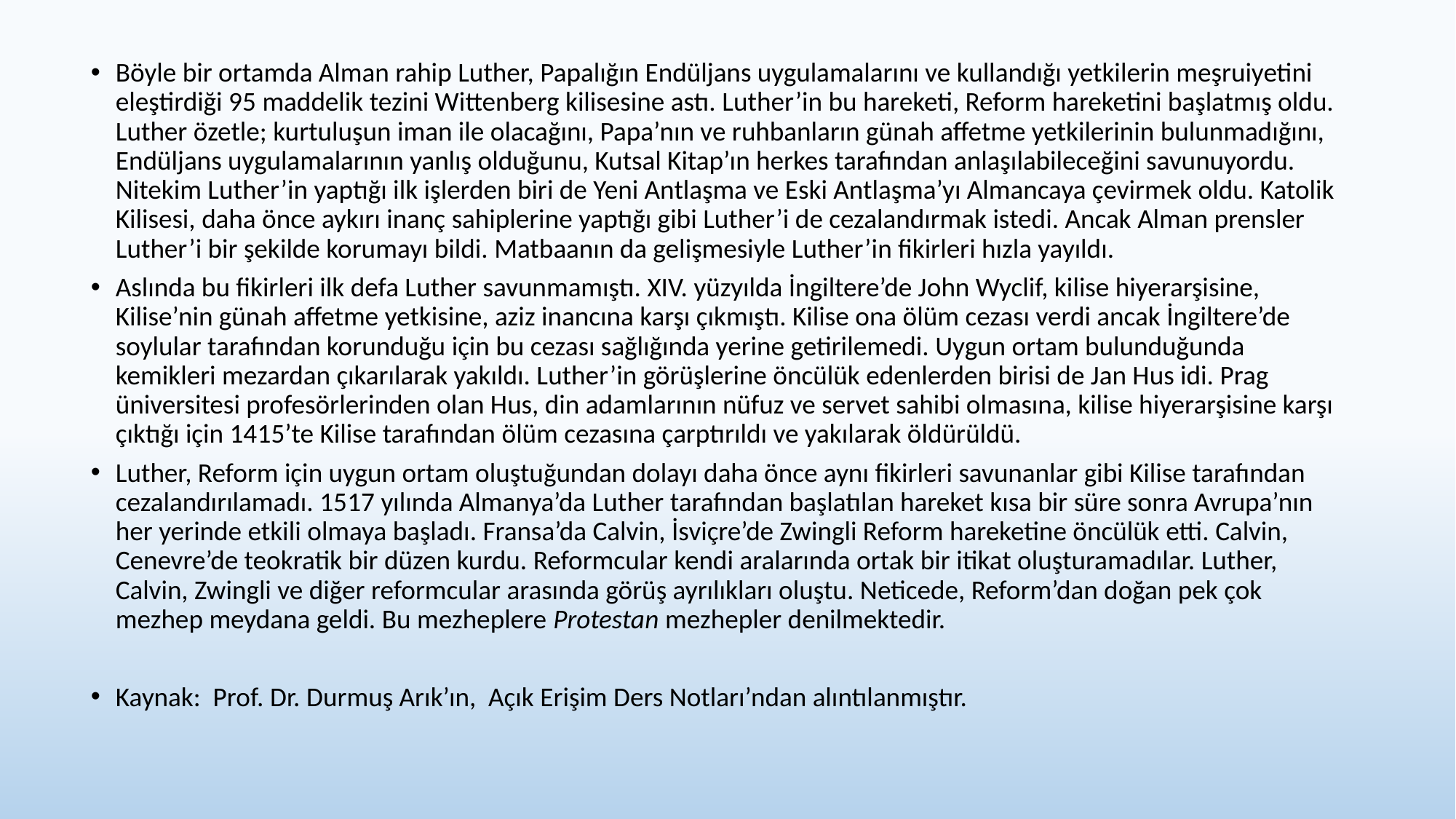

#
Böyle bir ortamda Alman rahip Luther, Papalığın Endüljans uygulamalarını ve kullandığı yetkilerin meşruiyetini eleştirdiği 95 maddelik tezini Wittenberg kilisesine astı. Luther’in bu hareketi, Reform hareketini başlatmış oldu. Luther özetle; kurtuluşun iman ile olacağını, Papa’nın ve ruhbanların günah affetme yetkilerinin bulunmadığını, Endüljans uygulamalarının yanlış olduğunu, Kutsal Kitap’ın herkes tarafından anlaşılabileceğini savunuyordu. Nitekim Luther’in yaptığı ilk işlerden biri de Yeni Antlaşma ve Eski Antlaşma’yı Almancaya çevirmek oldu. Katolik Kilisesi, daha önce aykırı inanç sahiplerine yaptığı gibi Luther’i de cezalandırmak istedi. Ancak Alman prensler Luther’i bir şekilde korumayı bildi. Matbaanın da gelişmesiyle Luther’in fikirleri hızla yayıldı.
Aslında bu fikirleri ilk defa Luther savunmamıştı. XIV. yüzyılda İngiltere’de John Wyclif, kilise hiyerarşisine, Kilise’nin günah affetme yetkisine, aziz inancına karşı çıkmıştı. Kilise ona ölüm cezası verdi ancak İngiltere’de soylular tarafından korunduğu için bu cezası sağlığında yerine getirilemedi. Uygun ortam bulunduğunda kemikleri mezardan çıkarılarak yakıldı. Luther’in görüşlerine öncülük edenlerden birisi de Jan Hus idi. Prag üniversitesi profesörlerinden olan Hus, din adamlarının nüfuz ve servet sahibi olmasına, kilise hiyerarşisine karşı çıktığı için 1415’te Kilise tarafından ölüm cezasına çarptırıldı ve yakılarak öldürüldü.
Luther, Reform için uygun ortam oluştuğundan dolayı daha önce aynı fikirleri savunanlar gibi Kilise tarafından cezalandırılamadı. 1517 yılında Almanya’da Luther tarafından başlatılan hareket kısa bir süre sonra Avrupa’nın her yerinde etkili olmaya başladı. Fransa’da Calvin, İsviçre’de Zwingli Reform hareketine öncülük etti. Calvin, Cenevre’de teokratik bir düzen kurdu. Reformcular kendi aralarında ortak bir itikat oluşturamadılar. Luther, Calvin, Zwingli ve diğer reformcular arasında görüş ayrılıkları oluştu. Neticede, Reform’dan doğan pek çok mezhep meydana geldi. Bu mezheplere Protestan mezhepler denilmektedir.

Kaynak:  Prof. Dr. Durmuş Arık’ın,  Açık Erişim Ders Notları’ndan alıntılanmıştır.